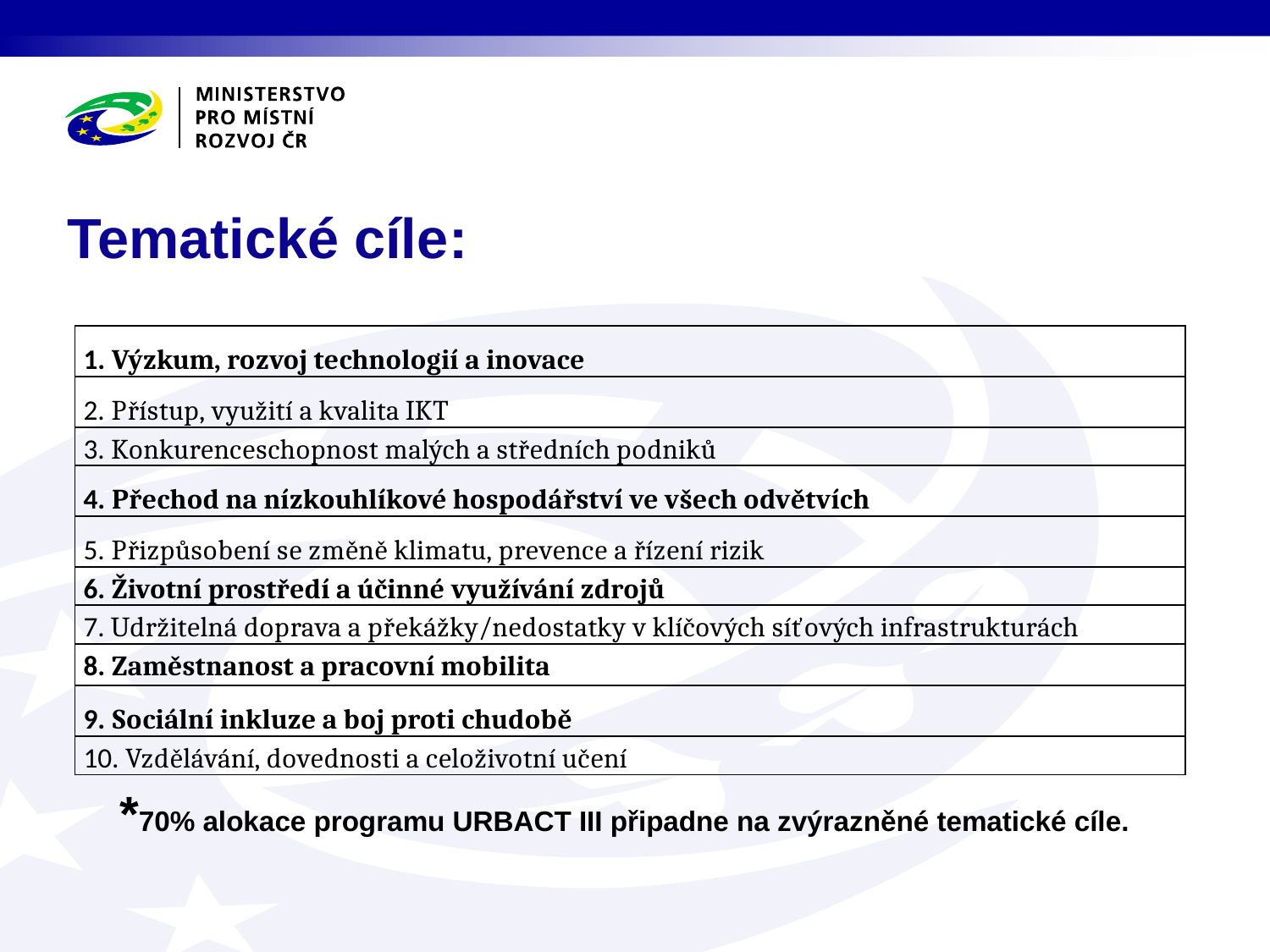

# Tematické cíle:
| 1. Výzkum, rozvoj technologií a inovace |
| --- |
| 2. Přístup, využití a kvalita IKT |
| 3. Konkurenceschopnost malých a středních podniků |
| 4. Přechod na nízkouhlíkové hospodářství ve všech odvětvích |
| 5. Přizpůsobení se změně klimatu, prevence a řízení rizik |
| 6. Životní prostředí a účinné využívání zdrojů |
| 7. Udržitelná doprava a překážky/nedostatky v klíčových síťových infrastrukturách |
| 8. Zaměstnanost a pracovní mobilita |
| 9. Sociální inkluze a boj proti chudobě |
| 10. Vzdělávání, dovednosti a celoživotní učení |
*70% alokace programu URBACT III připadne na zvýrazněné tematické cíle.